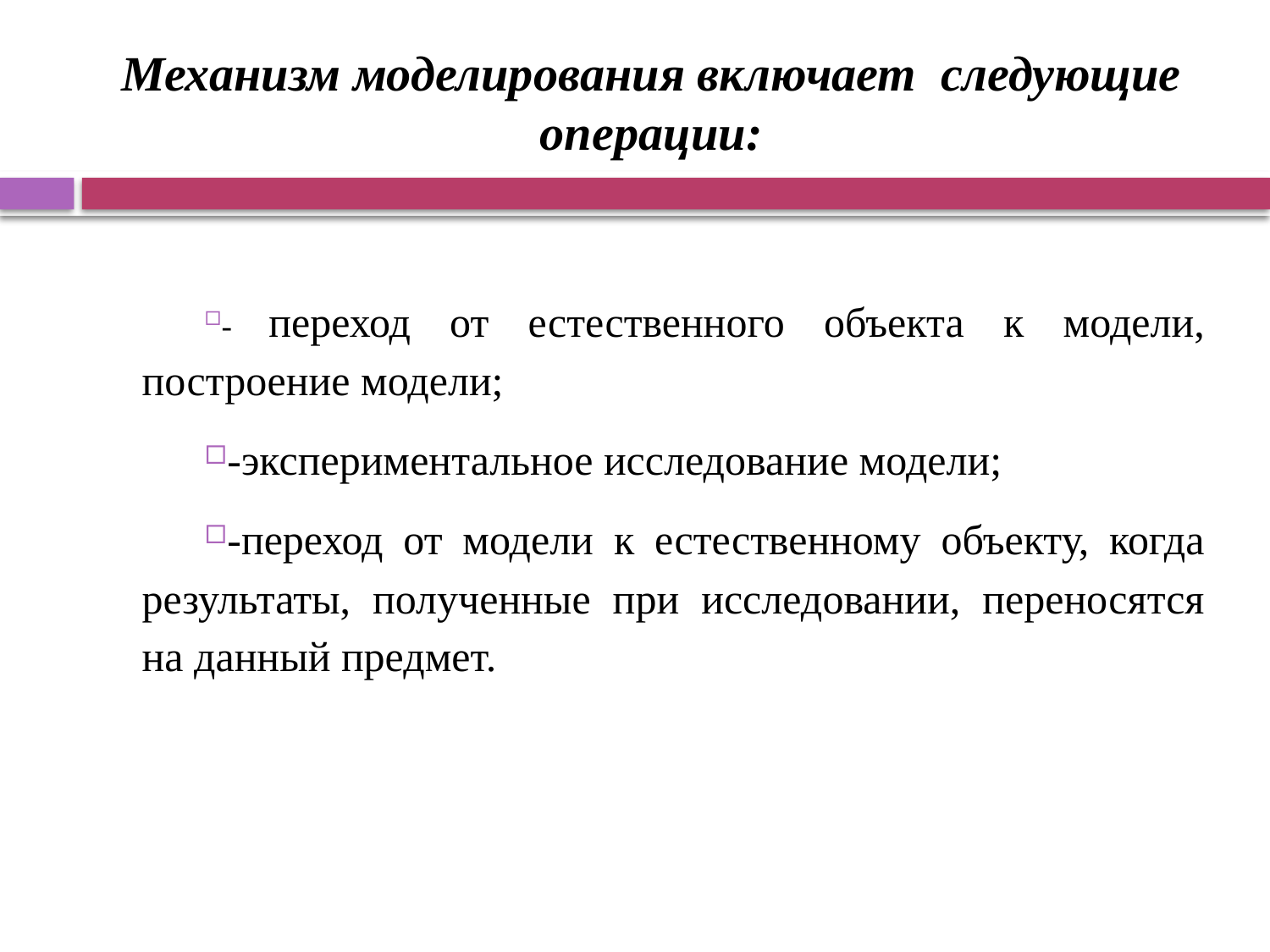

# Механизм моделирования включает  следующие операции:

- переход от естественного объекта к модели, построение модели;
-экспериментальное исследование модели;
-переход от модели к естественному объекту, когда результаты, полученные при исследовании, переносятся на данный предмет.